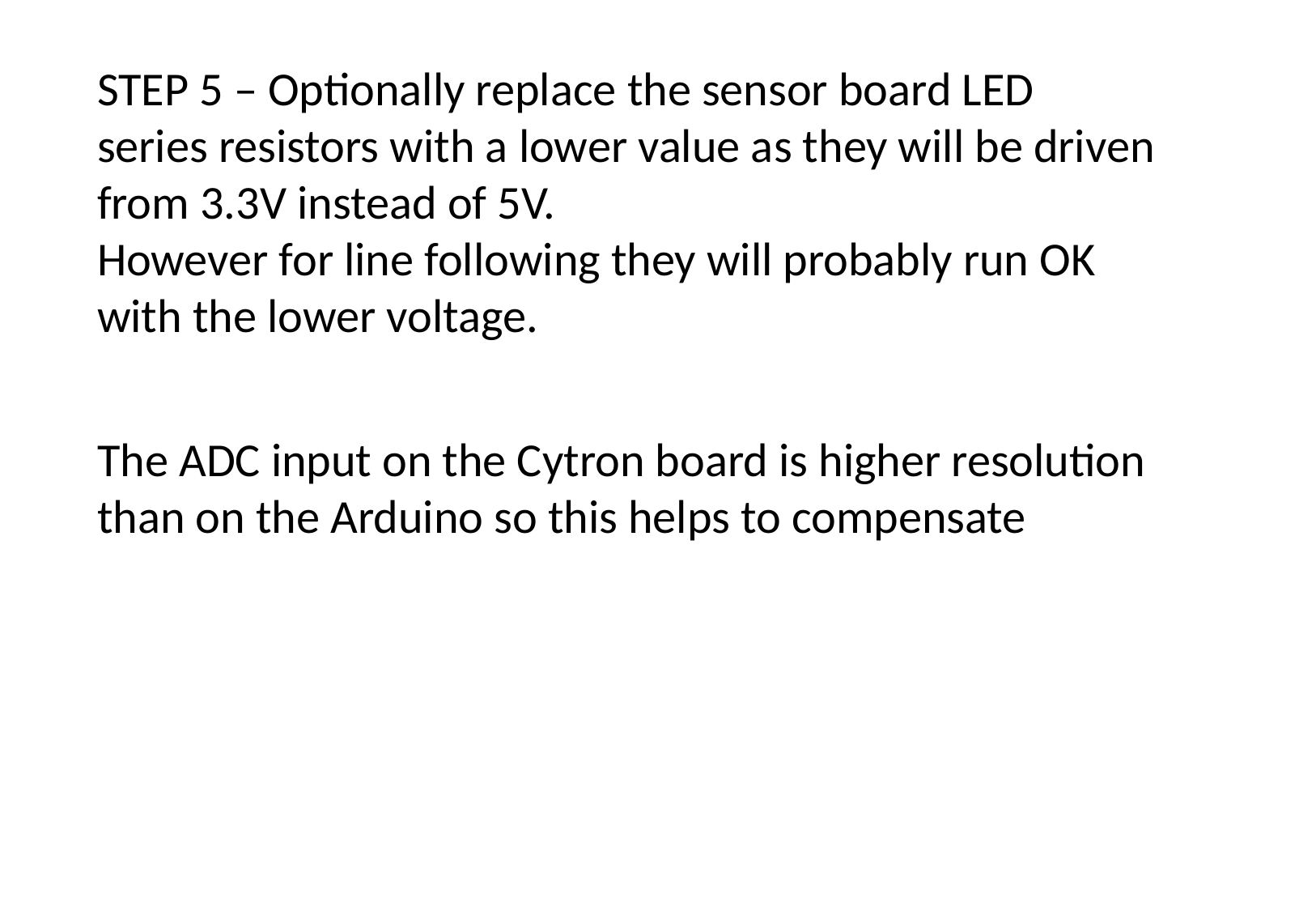

STEP 5 – Optionally replace the sensor board LED series resistors with a lower value as they will be driven from 3.3V instead of 5V.
However for line following they will probably run OK with the lower voltage.
The ADC input on the Cytron board is higher resolution than on the Arduino so this helps to compensate